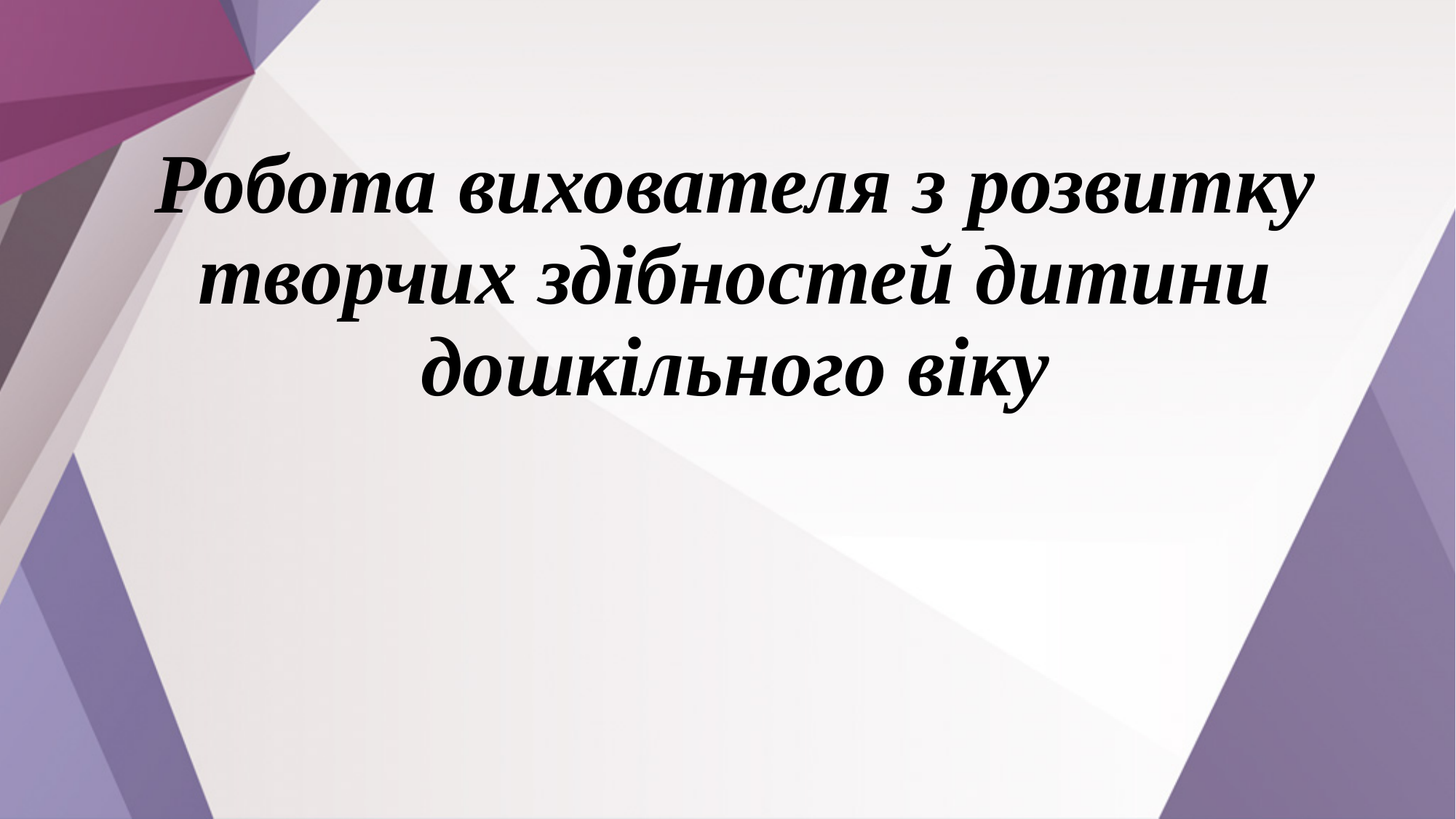

# Робота вихователя з розвитку творчих здібностей дитини дошкільного віку